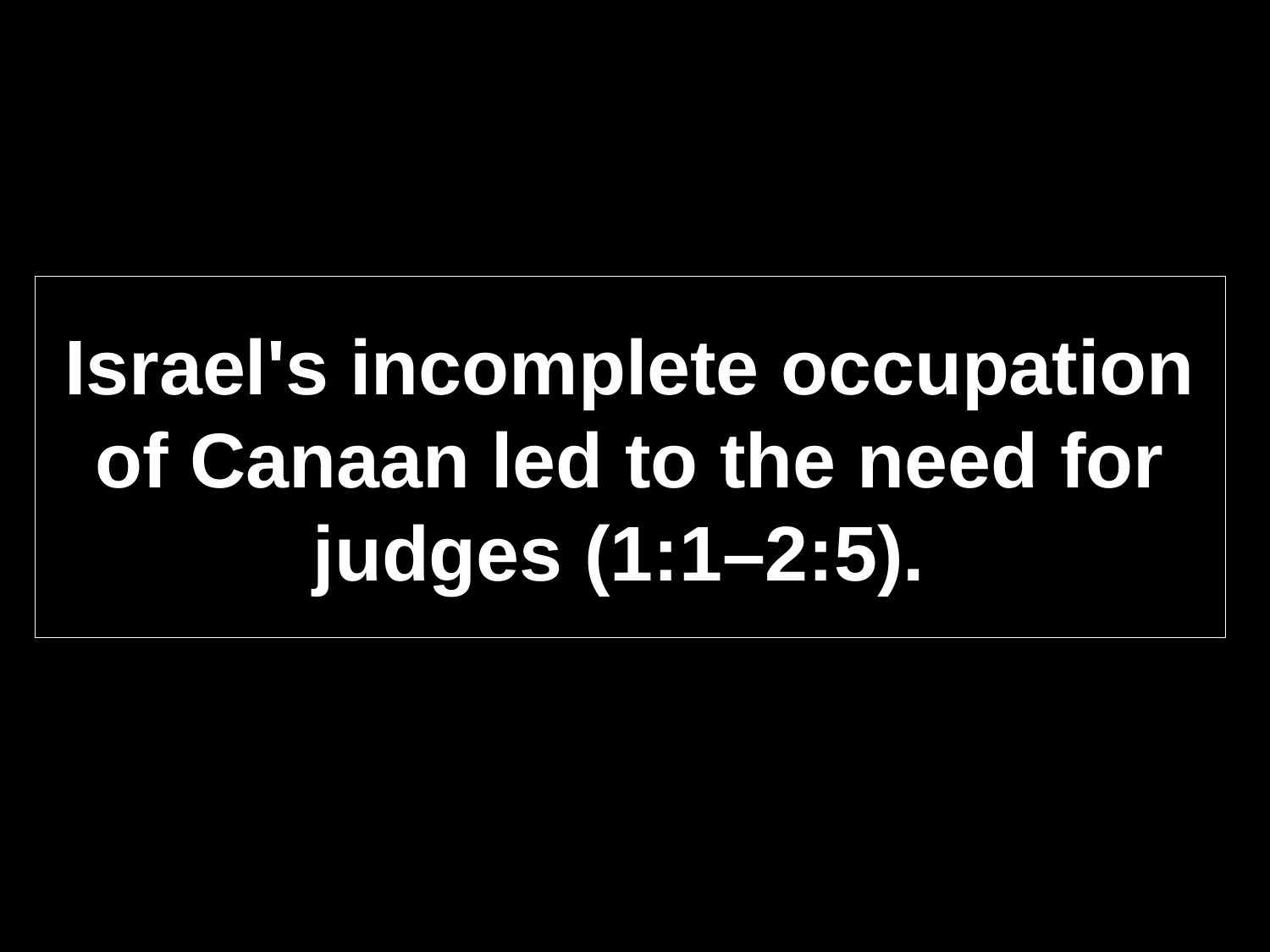

# Israel's incomplete occupation of Canaan led to the need for judges (1:1–2:5).